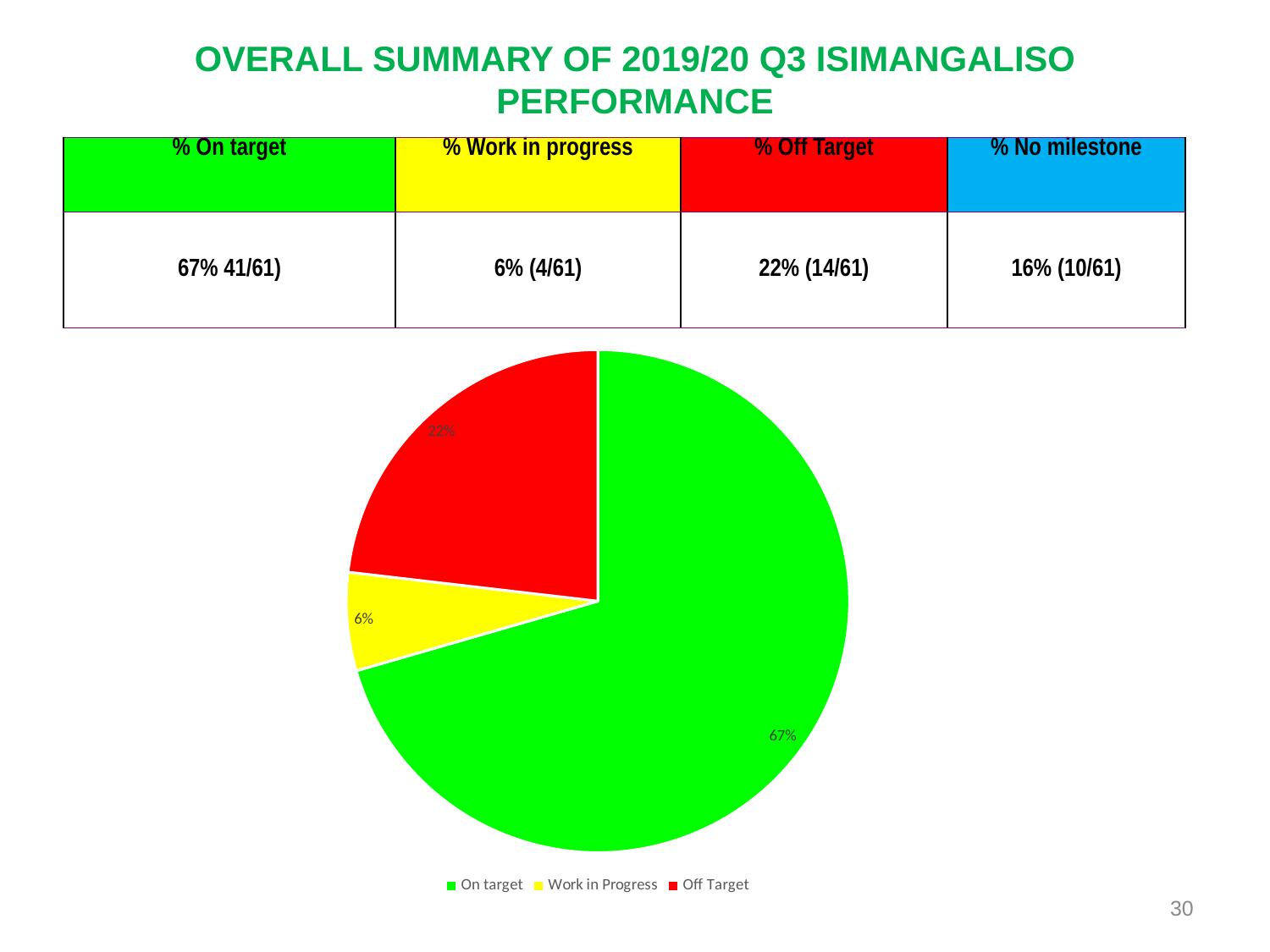

# OVERALL SUMMARY OF 2019/20 Q3 ISIMANGALISO PERFORMANCE
| % On target | % Work in progress | % Off Target | % No milestone |
| --- | --- | --- | --- |
| 67% 41/61) | 6% (4/61) | 22% (14/61) | 16% (10/61) |

### Chart

| Category |
|---|

### Chart

| Category |  |
|---|---|
| On target | 0.6700000000000002 |
| Work in Progress | 0.06000000000000001 |
| Off Target | 0.22000000000000003 |
30